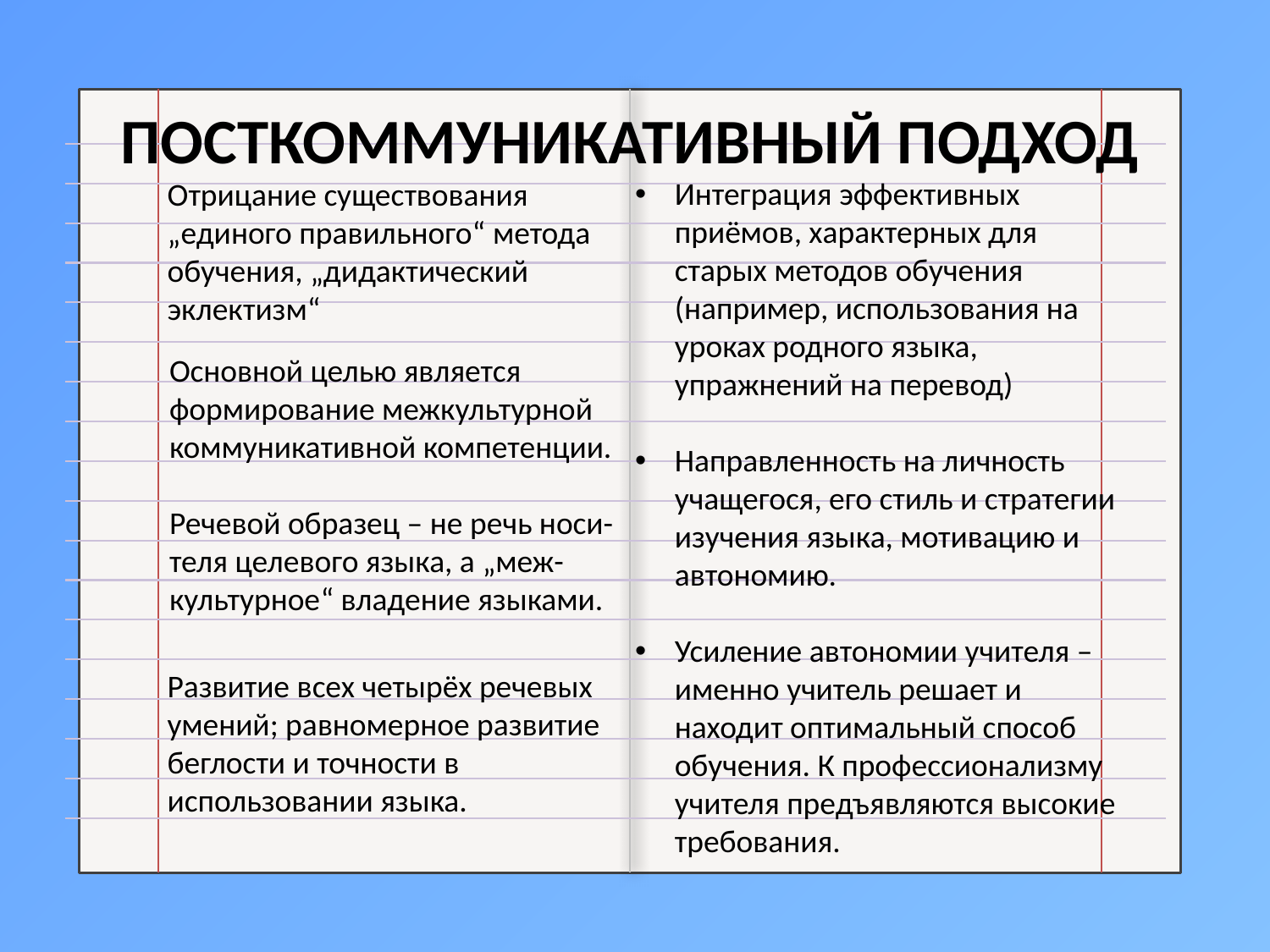

ПОСТКОММУНИКАТИВНЫЙ ПОДХОД
Интеграция эффективных приёмов, характерных для старых методов обучения (например, использования на уроках родного языка, упражнений на перевод)

Направленность на личность учащегося, его стиль и стратегии изучения языка, мотивацию и автономию.

Усиление автономии учителя – именно учитель решает и находит оптимальный способ обучения. К профессионализму учителя предъявляются высокие требования.
Отрицание существования „единого правильного“ метода обучения, „дидактический эклектизм“

Основной целью является формирование межкультурной коммуникативной компетенции.

Речевой образец – не речь носи-теля целевого языка, а „меж-культурное“ владение языками.
Развитие всех четырёх речевых умений; равномерное развитие беглости и точности в использовании языка.